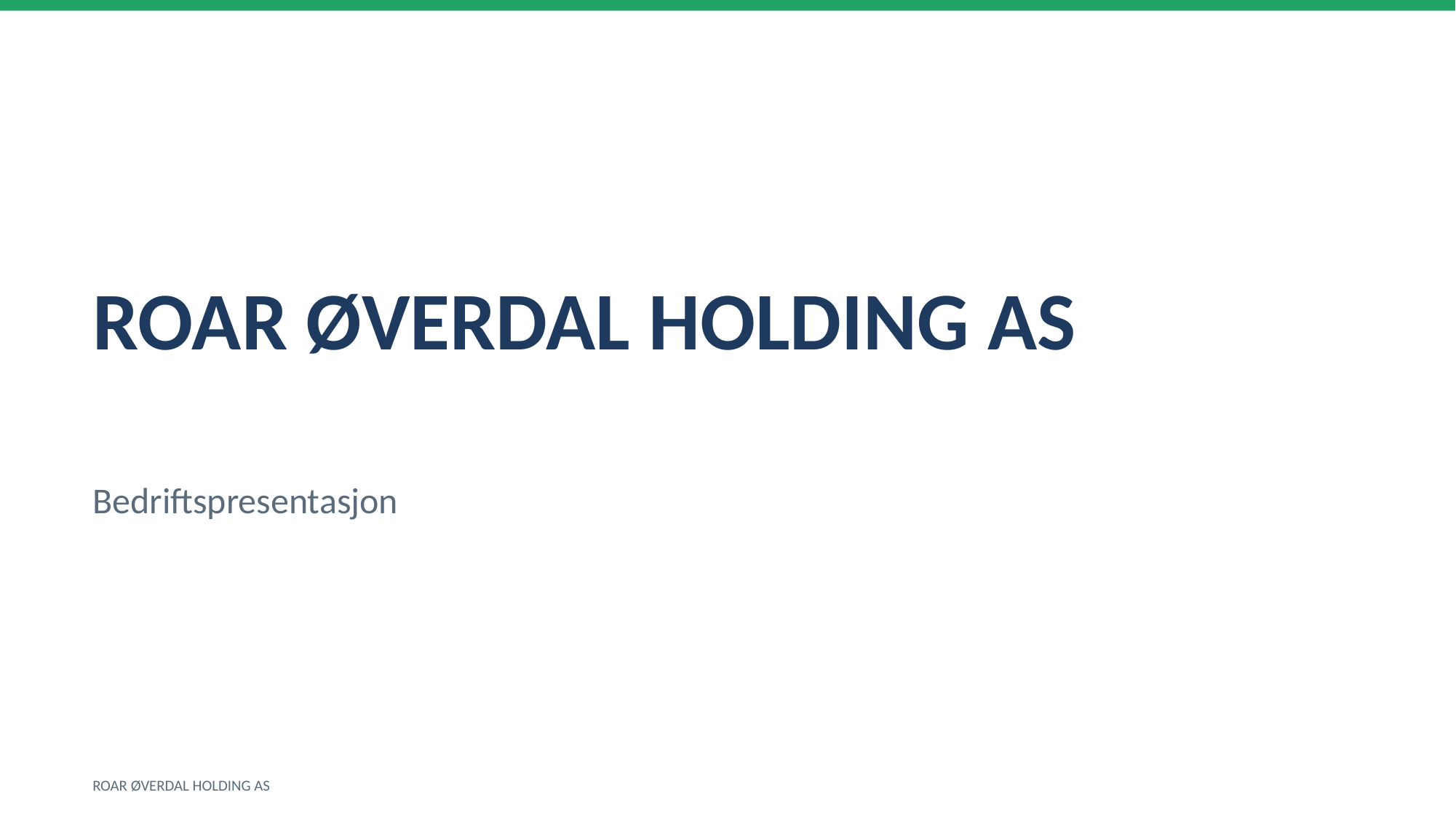

ROAR ØVERDAL HOLDING AS
Bedriftspresentasjon
ROAR ØVERDAL HOLDING AS